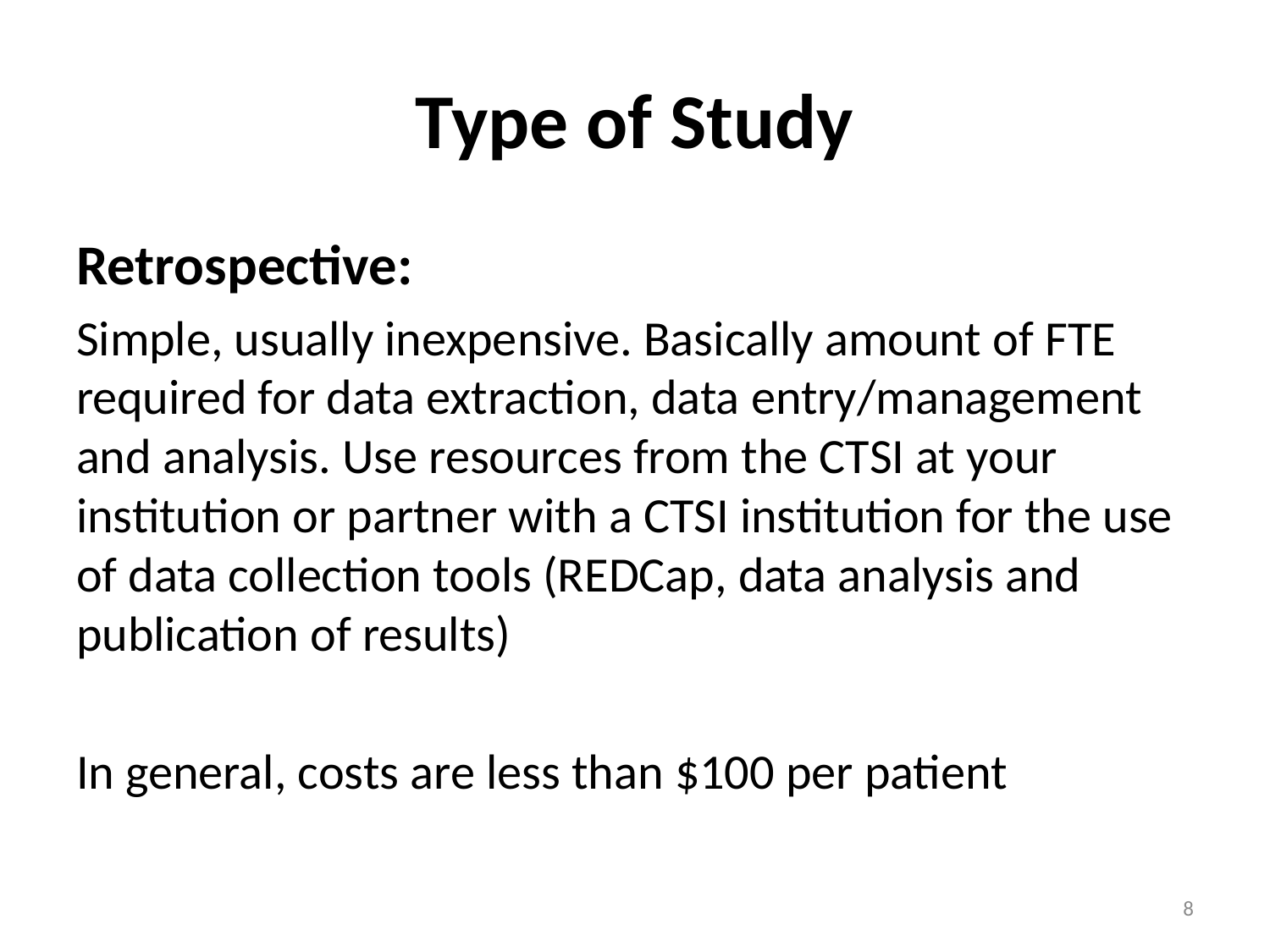

# Type of Study
Retrospective:
Simple, usually inexpensive. Basically amount of FTE required for data extraction, data entry/management and analysis. Use resources from the CTSI at your institution or partner with a CTSI institution for the use of data collection tools (REDCap, data analysis and publication of results)

In general, costs are less than $100 per patient

8